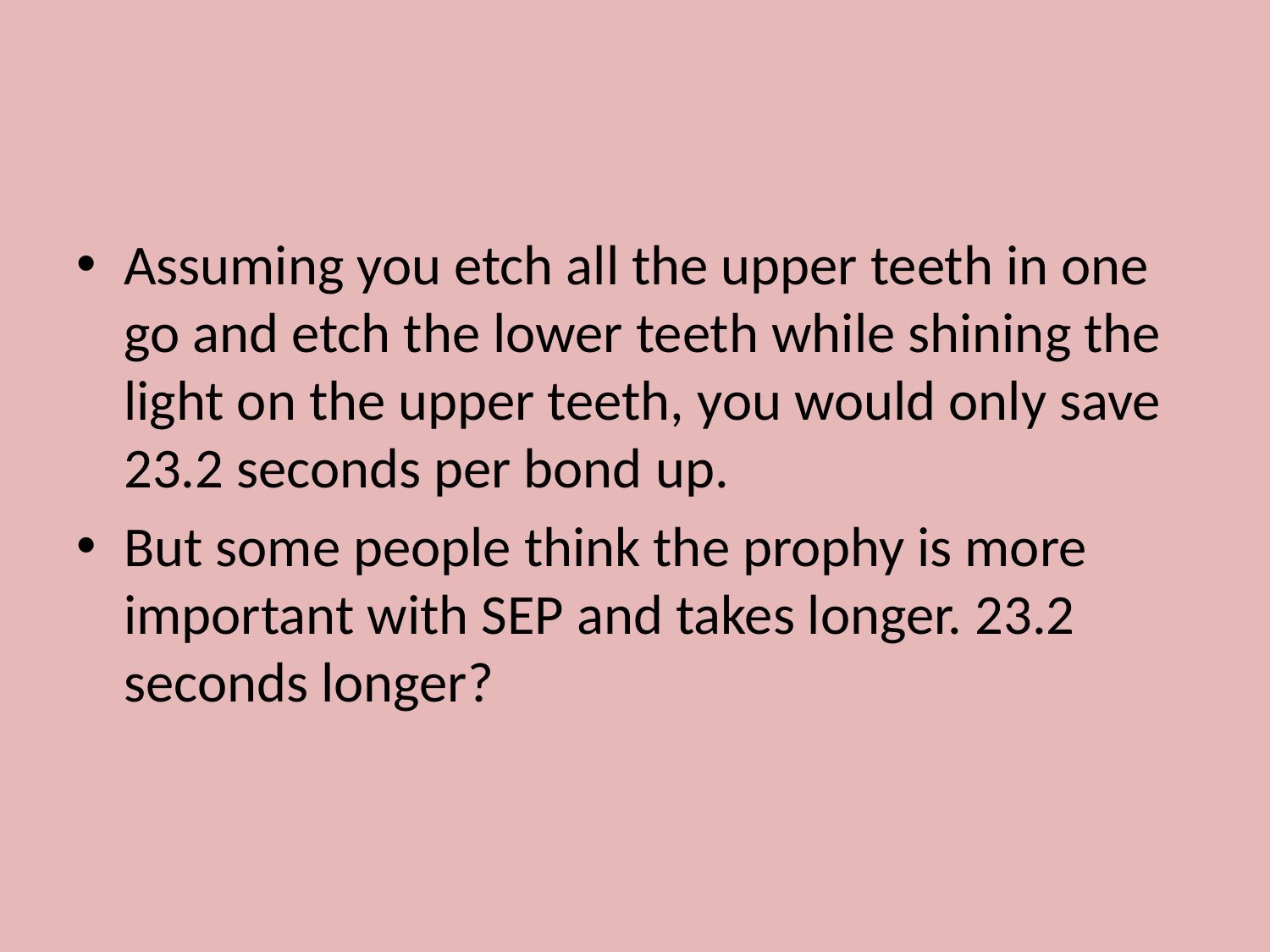

Assuming you etch all the upper teeth in one go and etch the lower teeth while shining the light on the upper teeth, you would only save 23.2 seconds per bond up.
But some people think the prophy is more important with SEP and takes longer. 23.2 seconds longer?